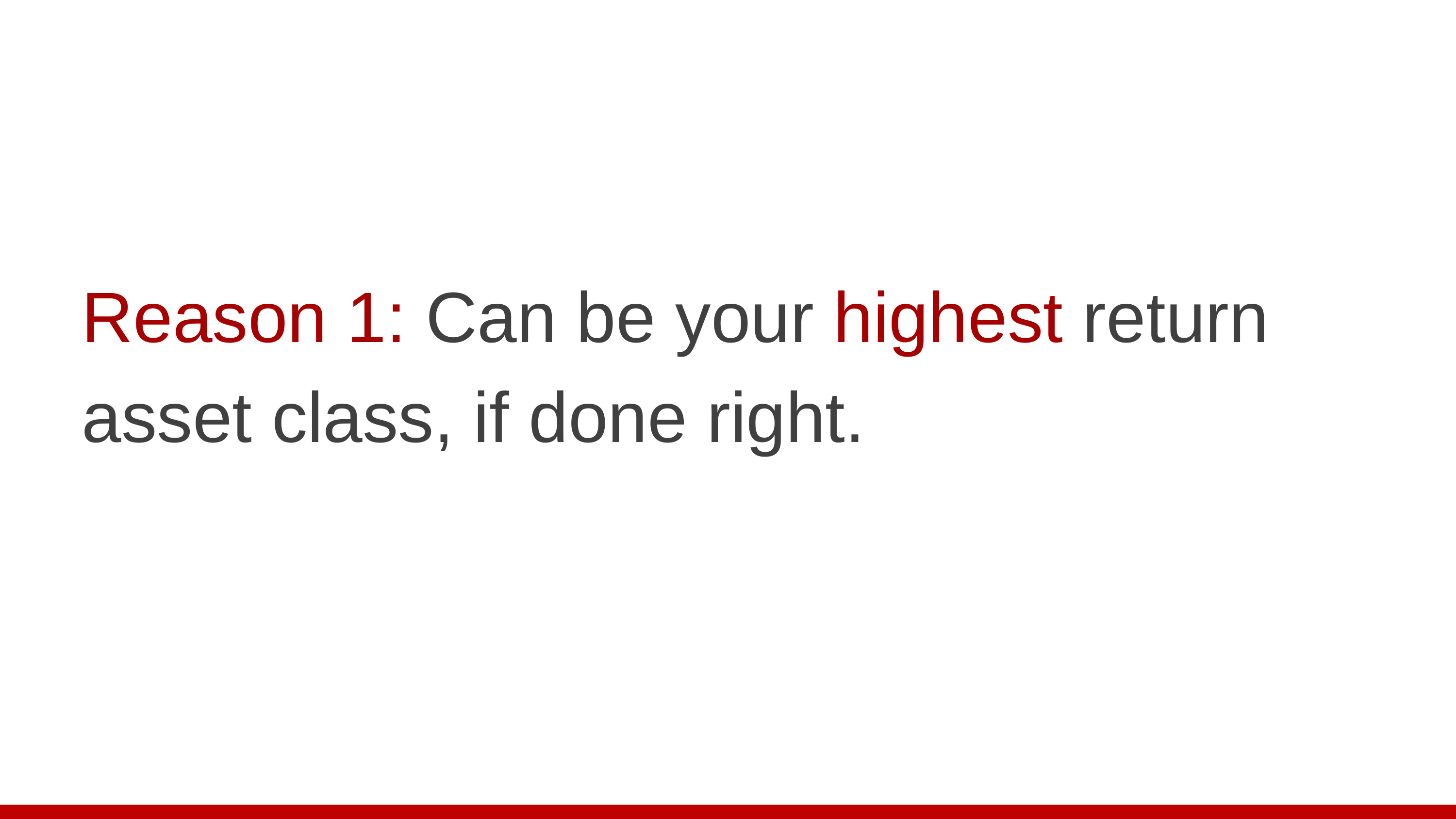

Reason 1: Can be your highest return asset class, if done right.